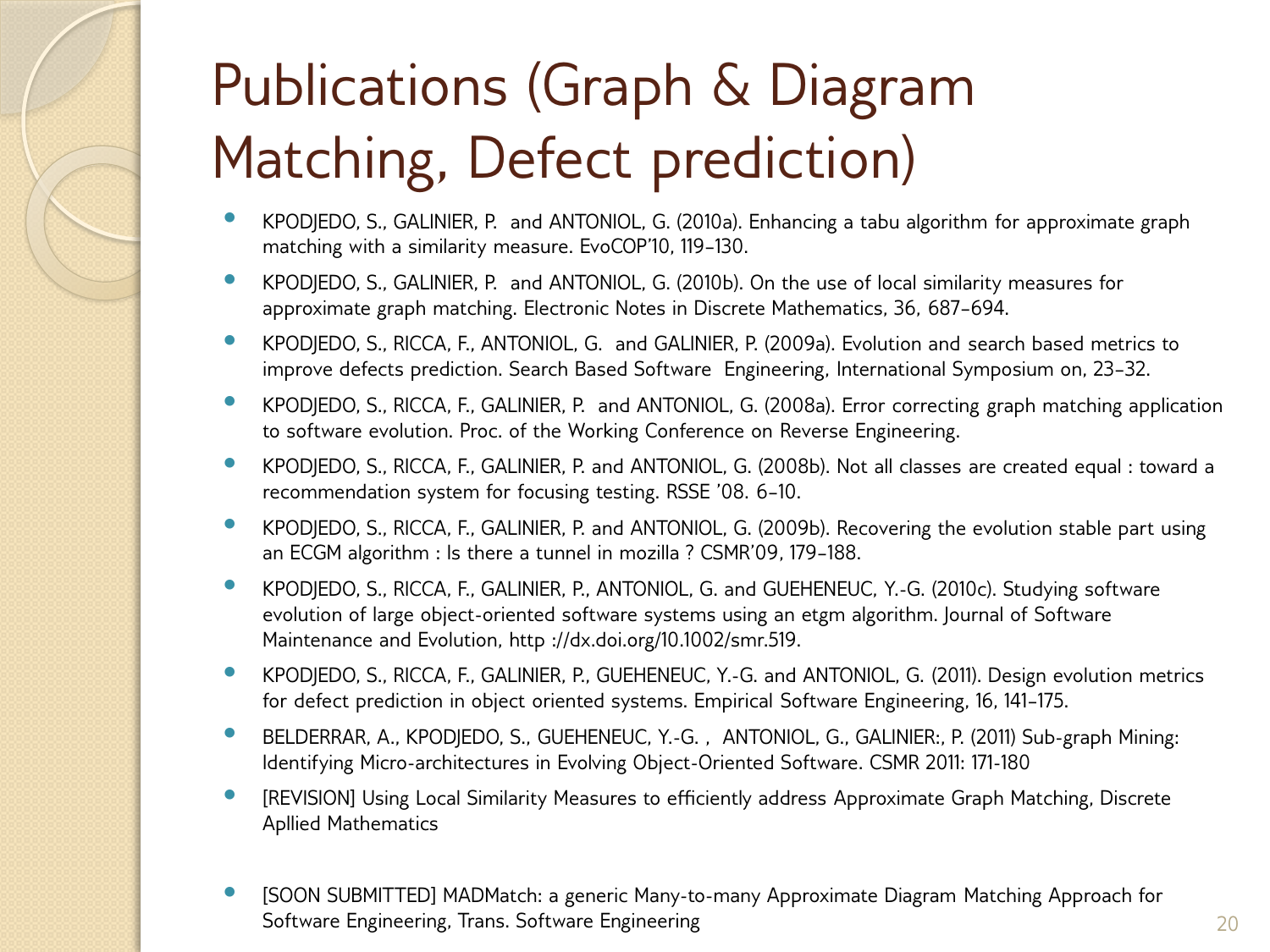

# Publications (Graph & Diagram Matching, Defect prediction)
KPODJEDO, S., GALINIER, P.  and ANTONIOL, G. (2010a). Enhancing a tabu algorithm for approximate graph matching with a similarity measure. EvoCOP’10, 119–130.
KPODJEDO, S., GALINIER, P.  and ANTONIOL, G. (2010b). On the use of local similarity measures for approximate graph matching. Electronic Notes in Discrete Mathematics, 36, 687–694.
KPODJEDO, S., RICCA, F., ANTONIOL, G.  and GALINIER, P. (2009a). Evolution and search based metrics to improve defects prediction. Search Based Software  Engineering, International Symposium on, 23–32.
KPODJEDO, S., RICCA, F., GALINIER, P.  and ANTONIOL, G. (2008a). Error correcting graph matching application to software evolution. Proc. of the Working Conference on Reverse Engineering.
KPODJEDO, S., RICCA, F., GALINIER, P. and ANTONIOL, G. (2008b). Not all classes are created equal : toward a recommendation system for focusing testing. RSSE ’08. 6–10.
KPODJEDO, S., RICCA, F., GALINIER, P. and ANTONIOL, G. (2009b). Recovering the evolution stable part using an ECGM algorithm : Is there a tunnel in mozilla ? CSMR’09, 179–188.
KPODJEDO, S., RICCA, F., GALINIER, P., ANTONIOL, G. and GUEHENEUC, Y.-G. (2010c). Studying software evolution of large object-oriented software systems using an etgm algorithm. Journal of Software Maintenance and Evolution, http ://dx.doi.org/10.1002/smr.519.
KPODJEDO, S., RICCA, F., GALINIER, P., GUEHENEUC, Y.-G. and ANTONIOL, G. (2011). Design evolution metrics for defect prediction in object oriented systems. Empirical Software Engineering, 16, 141–175.
BELDERRAR, A., KPODJEDO, S., GUEHENEUC, Y.-G. ,  ANTONIOL, G., GALINIER:, P. (2011) Sub-graph Mining: Identifying Micro-architectures in Evolving Object-Oriented Software. CSMR 2011: 171-180
[REVISION] Using Local Similarity Measures to efficiently address Approximate Graph Matching, Discrete Apllied Mathematics

[SOON SUBMITTED] MADMatch: a generic Many-to-many Approximate Diagram Matching Approach for Software Engineering, Trans. Software Engineering
20